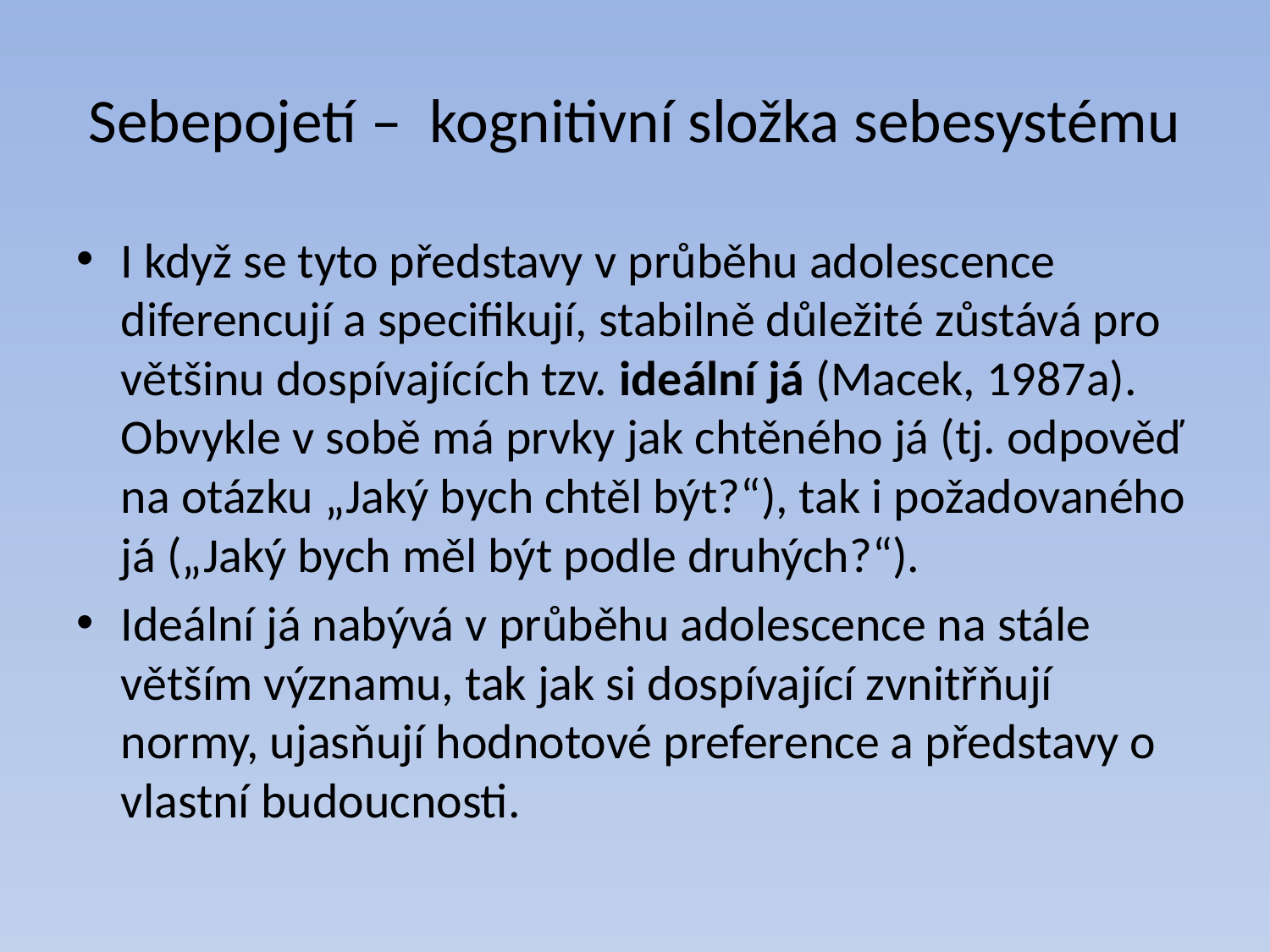

# Sebepojetí –  kognitivní složka sebesystému
I když se tyto představy v průběhu adolescence diferencují a specifikují, stabilně důležité zůstává pro většinu dospívajících tzv. ideální já (Macek, 1987a). Obvykle v sobě má prvky jak chtěného já (tj. odpověď na otázku „Jaký bych chtěl být?“), tak i požadovaného já („Jaký bych měl být podle druhých?“).
Ideální já nabývá v průběhu adolescence na stále větším významu, tak jak si dospívající zvnitřňují normy, ujasňují hodnotové preference a představy o vlastní budoucnosti.